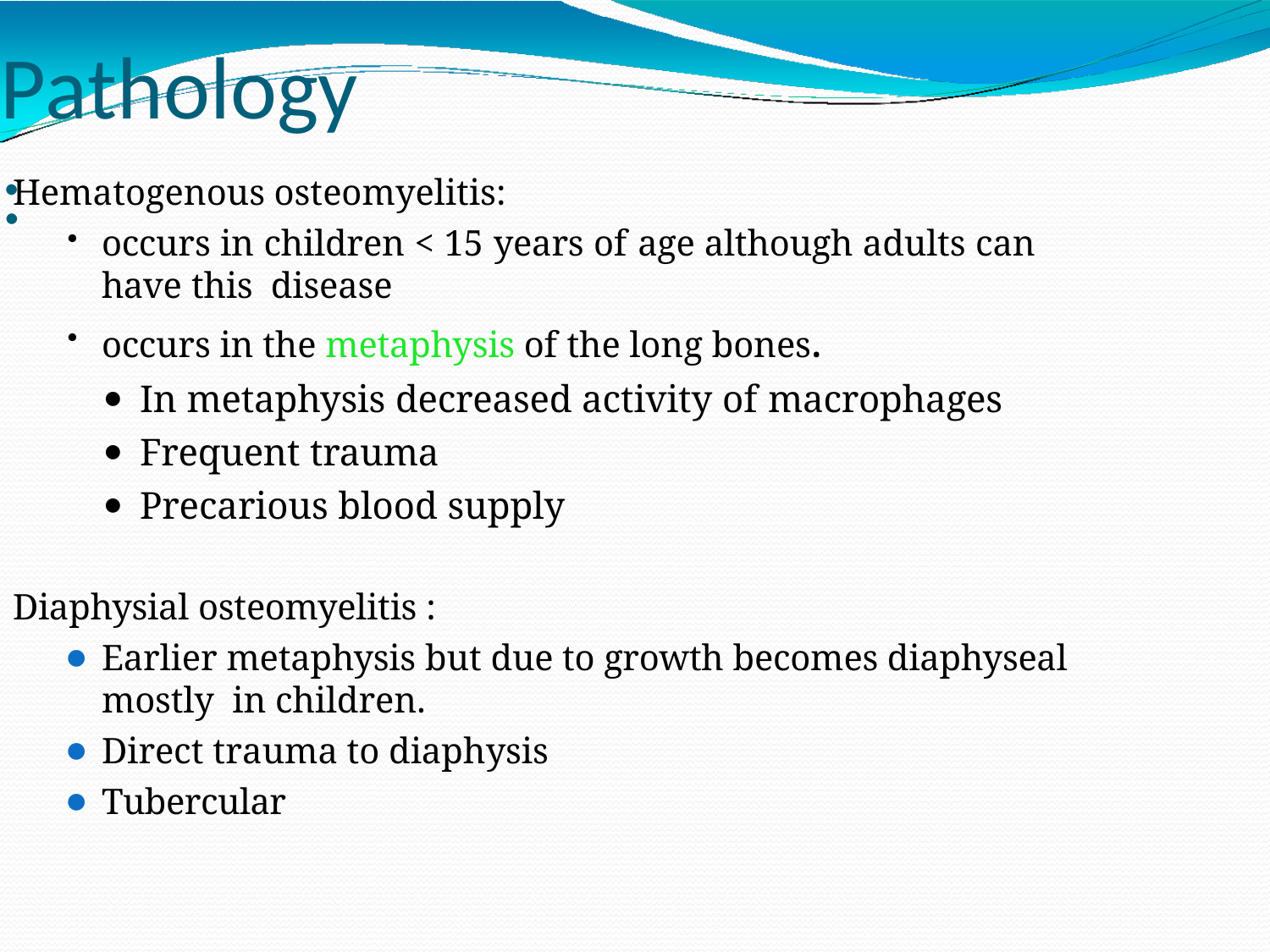

# Pathology:
Hematogenous osteomyelitis:
occurs in children < 15 years of age although adults can have this  disease
occurs in the metaphysis of the long bones.
In metaphysis decreased activity of macrophages
Frequent trauma
Precarious blood supply

Diaphysial osteomyelitis :
Earlier metaphysis but due to growth becomes diaphyseal mostly  in children.
Direct trauma to diaphysis
Tubercular